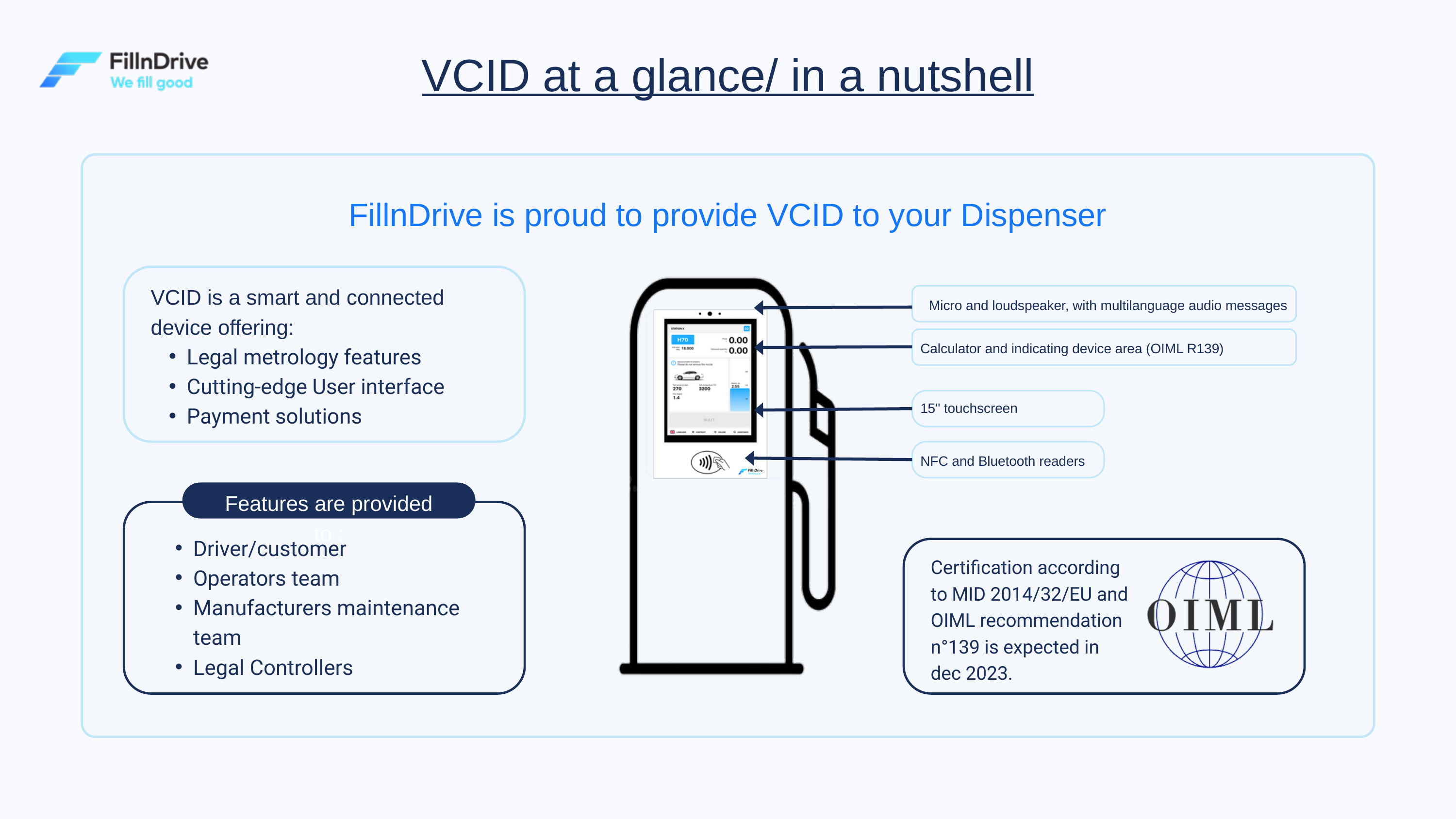

VCID at a glance/ in a nutshell

FillnDrive is proud to provide VCID to your Dispenser

VCID is a smart and connected device offering:
Legal metrology features
Cutting-edge User interface
Payment solutions

Micro and loudspeaker, with multilanguage audio messages

Calculator and indicating device area (OIML R139)

15" touchscreen

NFC and Bluetooth readers

Features are provided to :

Driver/customer
Operators team
Manufacturers maintenance team
Legal Controllers

Certification according to MID 2014/32/EU and OIML recommendation n°139 is expected in dec 2023.